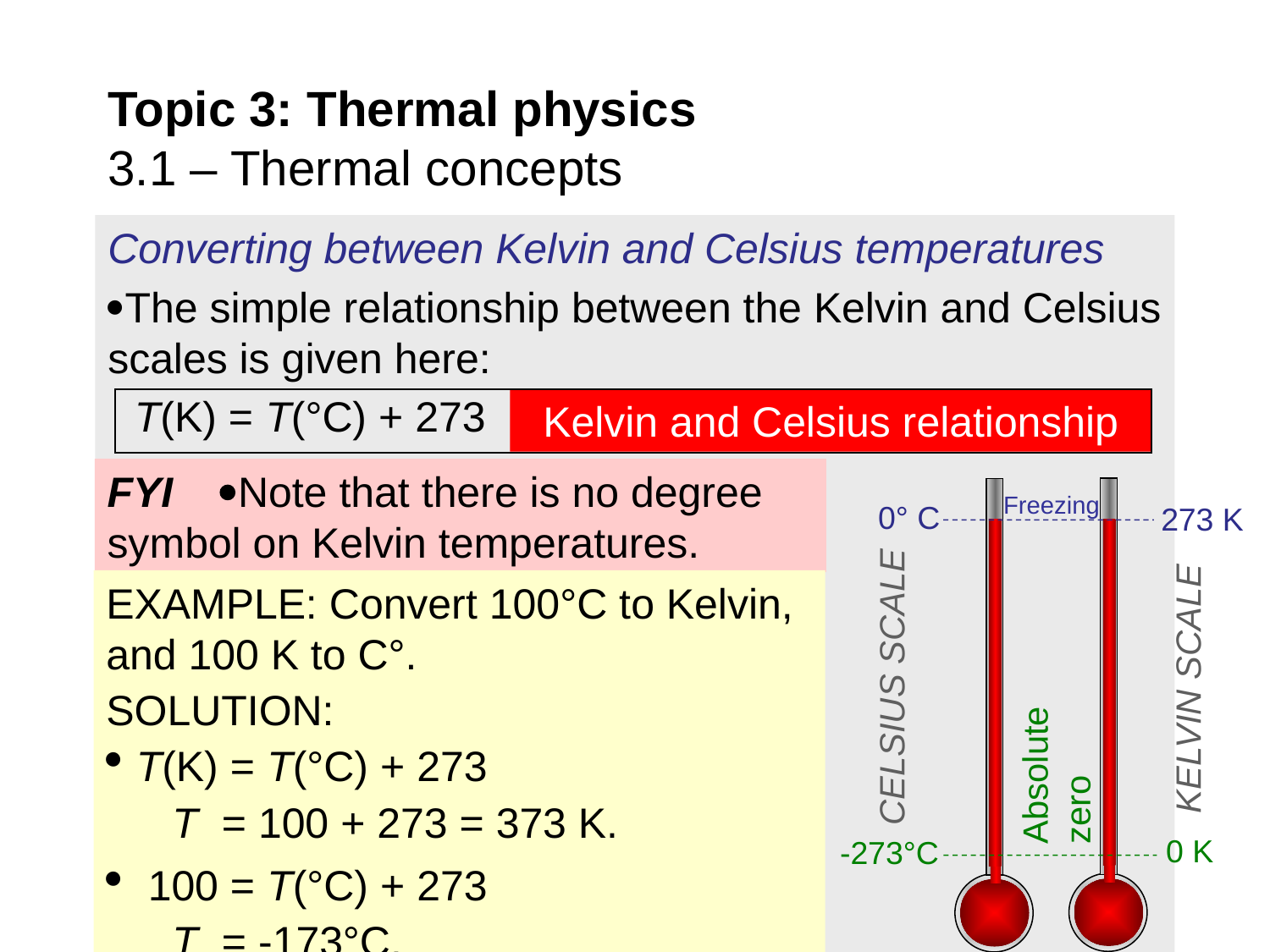

# Topic 3: Thermal physics 3.1 – Thermal concepts
Converting between Kelvin and Celsius temperatures
•The simple relationship between the Kelvin and Celsius scales is given here:

Kelvin and Celsius relationship

T(K) = T(°C) + 273
FYI    •Note that there is no degree symbol on Kelvin temperatures.

Freezing
0° C
273 K

EXAMPLE: Convert 100°C to Kelvin, and 100 K to C°.
SOLUTION:
T(K) = T(°C) + 273
      T  = 100 + 273 = 373 K.
 100 = T(°C) + 273
      T  = -173°C.
CELSIUS SCALE
KELVIN SCALE
Absolute zero
0 K
-273°C